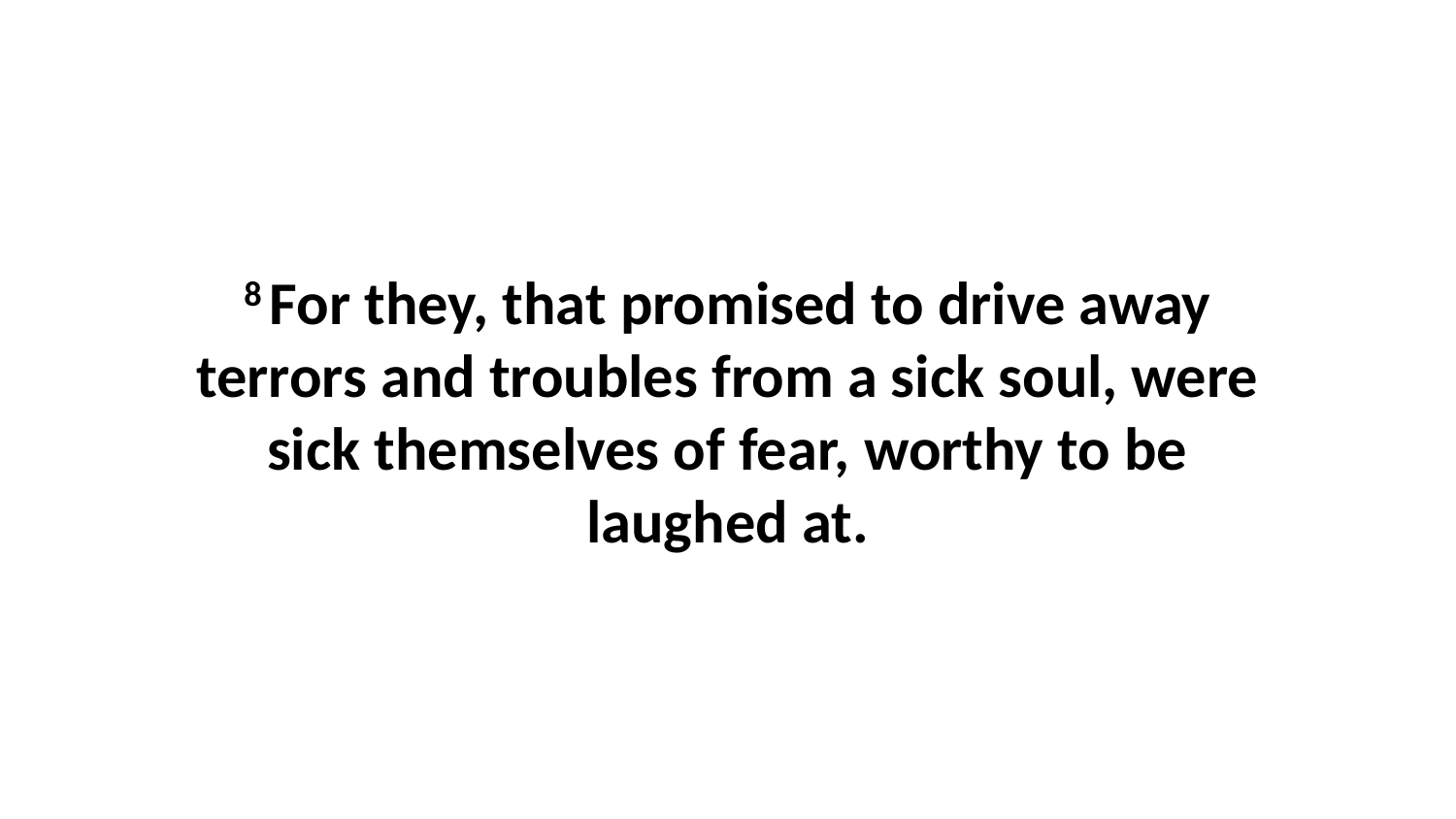

8 For they, that promised to drive away terrors and troubles from a sick soul, were sick themselves of fear, worthy to be laughed at.